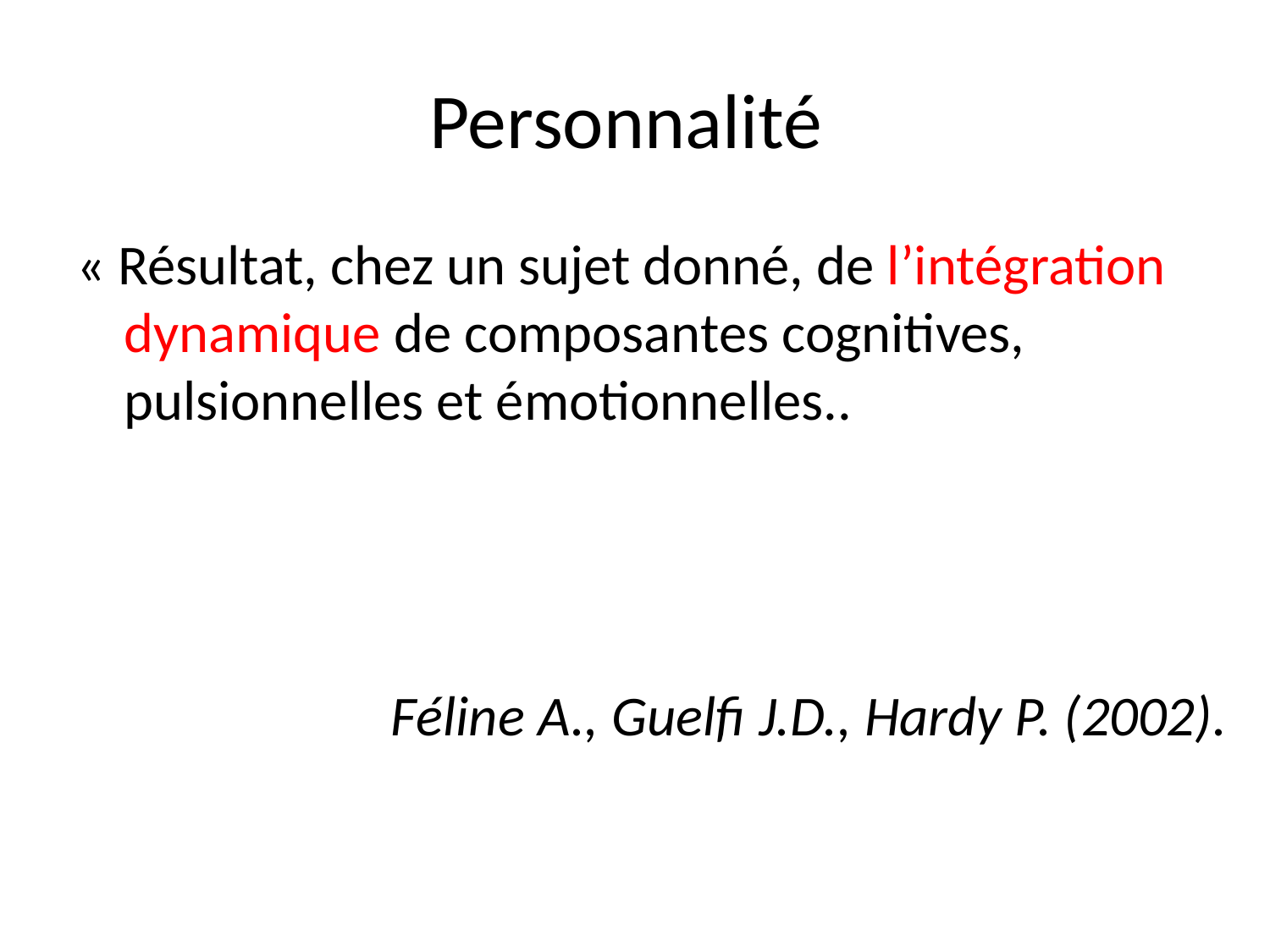

# Personnalité
« Résultat, chez un sujet donné, de l’intégration dynamique de composantes cognitives, pulsionnelles et émotionnelles..

Féline A., Guelfi J.D., Hardy P. (2002).